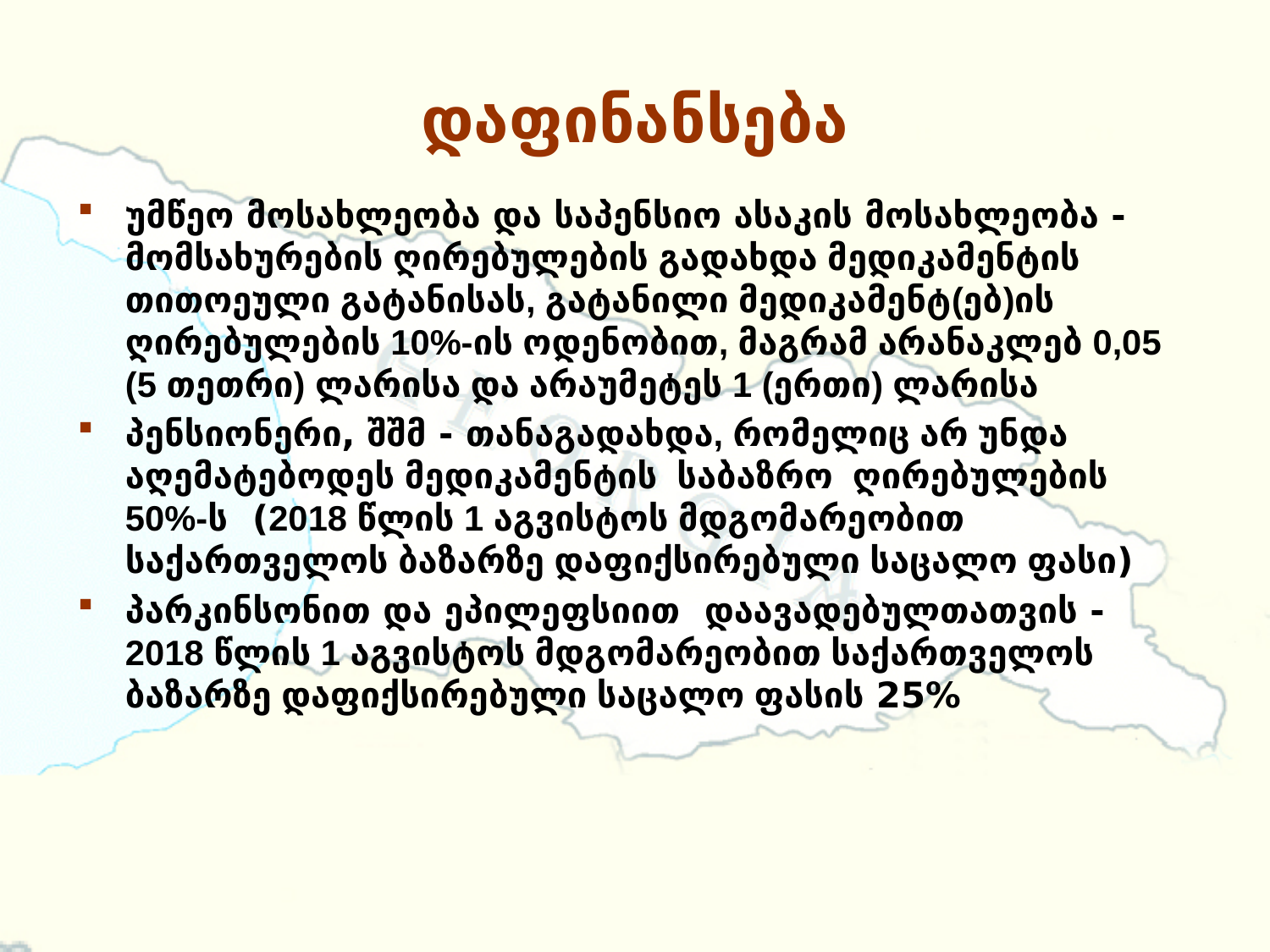

# დაფინანსება
უმწეო მოსახლეობა და საპენსიო ასაკის მოსახლეობა - მომსახურების ღირებულების გადახდა მედიკამენტის თითოეული გატანისას, გატანილი მედიკამენტ(ებ)ის ღირებულების 10%-ის ოდენობით, მაგრამ არანაკლებ 0,05 (5 თეთრი) ლარისა და არაუმეტეს 1 (ერთი) ლარისა
პენსიონერი, შშმ - თანაგადახდა, რომელიც არ უნდა აღემატებოდეს მედიკამენტის  საბაზრო  ღირებულების  50%-ს  (2018 წლის 1 აგვისტოს მდგომარეობით საქართველოს ბაზარზე დაფიქსირებული საცალო ფასი)
პარკინსონით და ეპილეფსიით  დაავადებულთათვის - 2018 წლის 1 აგვისტოს მდგომარეობით საქართველოს ბაზარზე დაფიქსირებული საცალო ფასის 25%